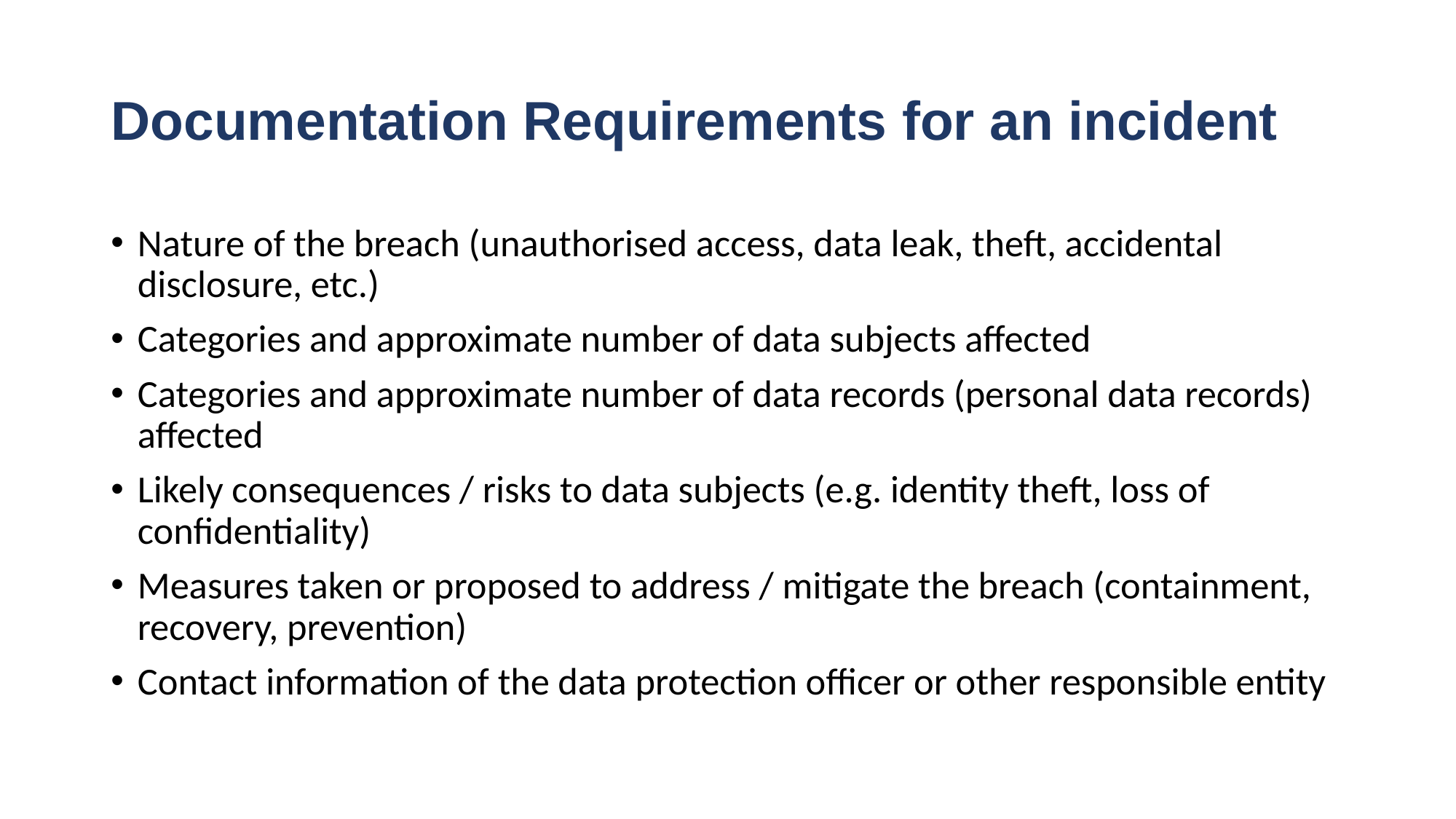

# Documentation Requirements for an incident
Nature of the breach (unauthorised access, data leak, theft, accidental disclosure, etc.)
Categories and approximate number of data subjects affected
Categories and approximate number of data records (personal data records) affected
Likely consequences / risks to data subjects (e.g. identity theft, loss of confidentiality)
Measures taken or proposed to address / mitigate the breach (containment, recovery, prevention)
Contact information of the data protection officer or other responsible entity